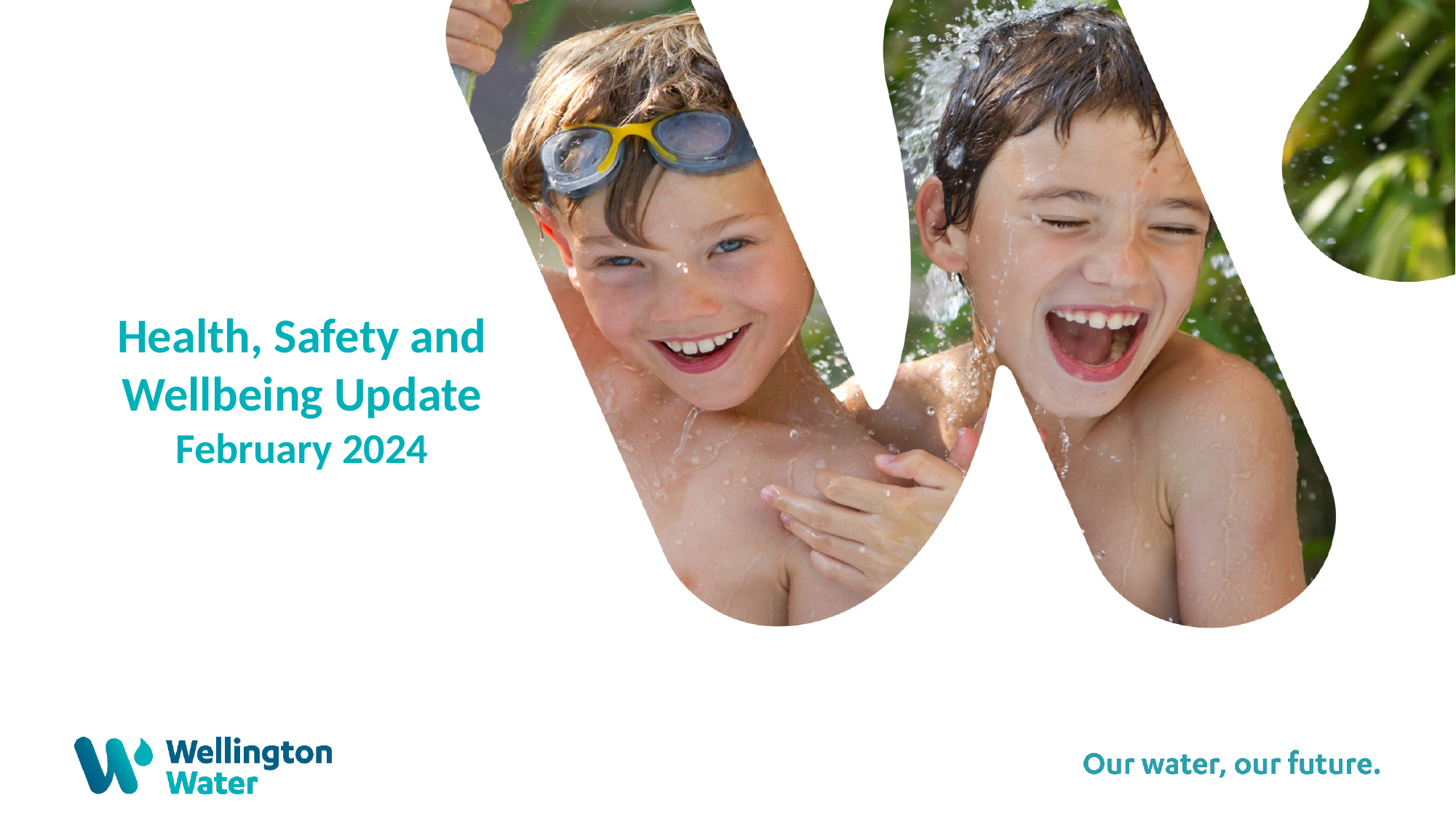

Health, Safety and Wellbeing Update
February 2024